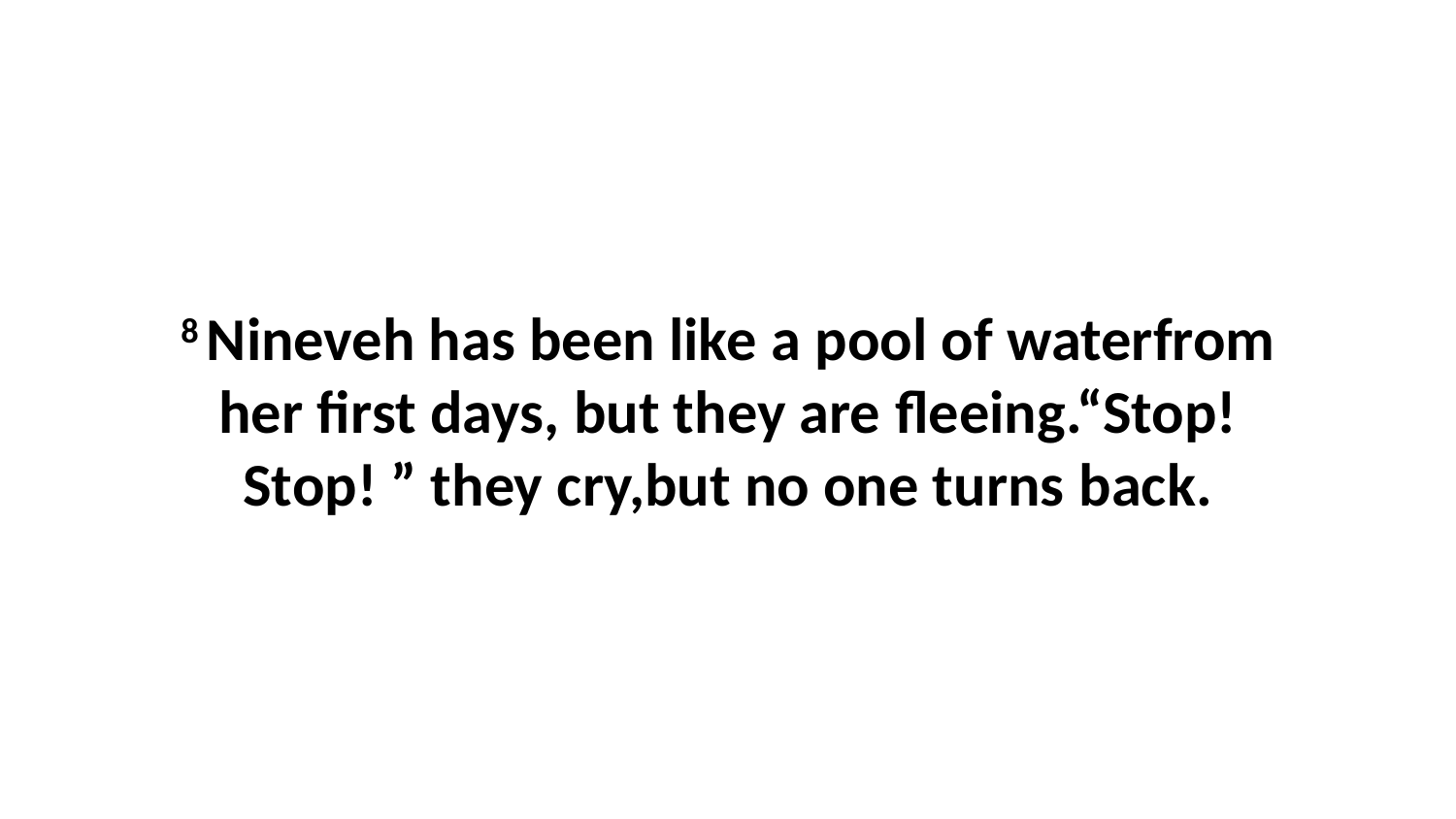

8 Nineveh has been like a pool of waterfrom her first days, but they are fleeing.“Stop! Stop! ” they cry,but no one turns back.